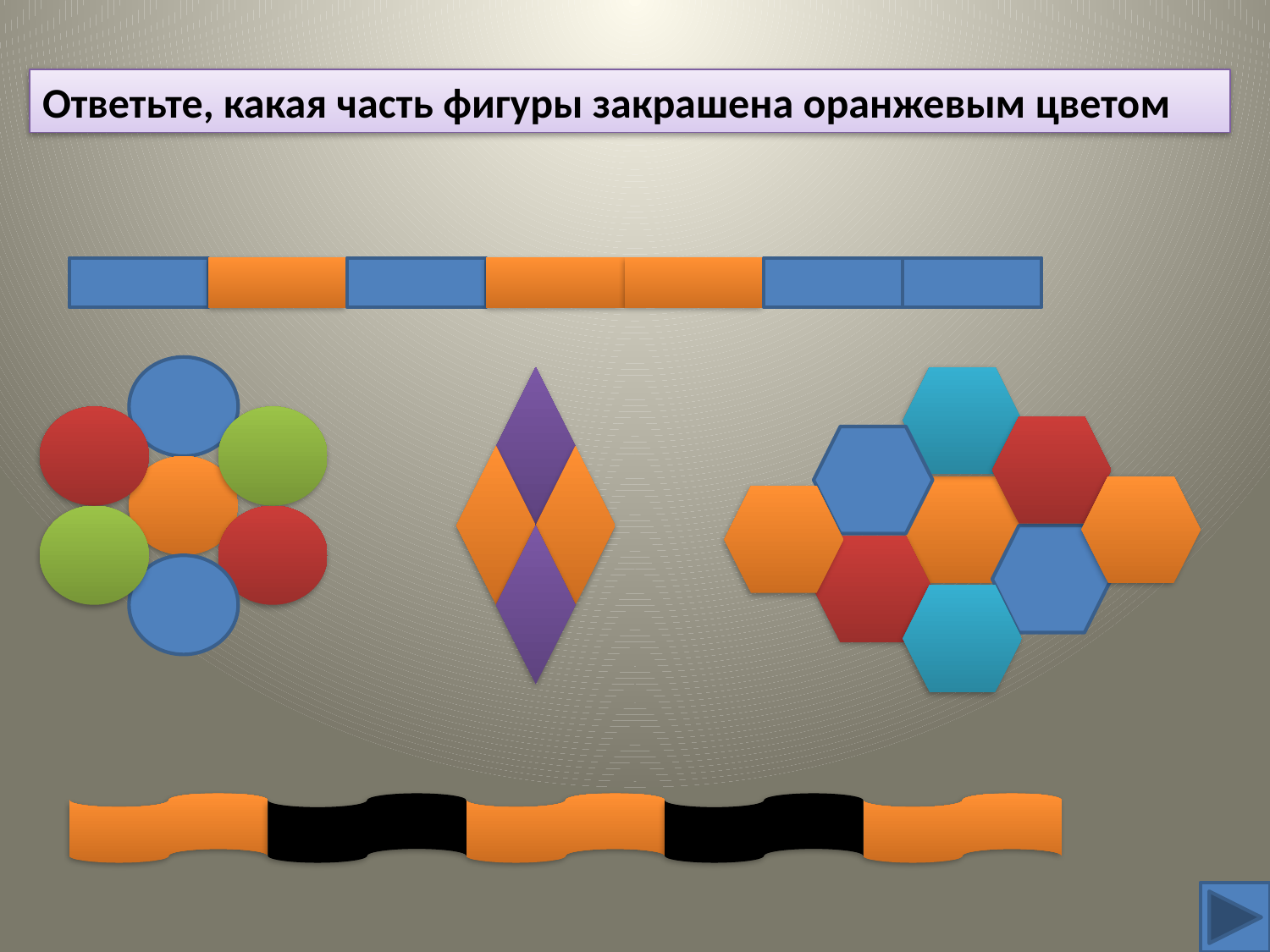

Ответьте, какая часть фигуры закрашена оранжевым цветом